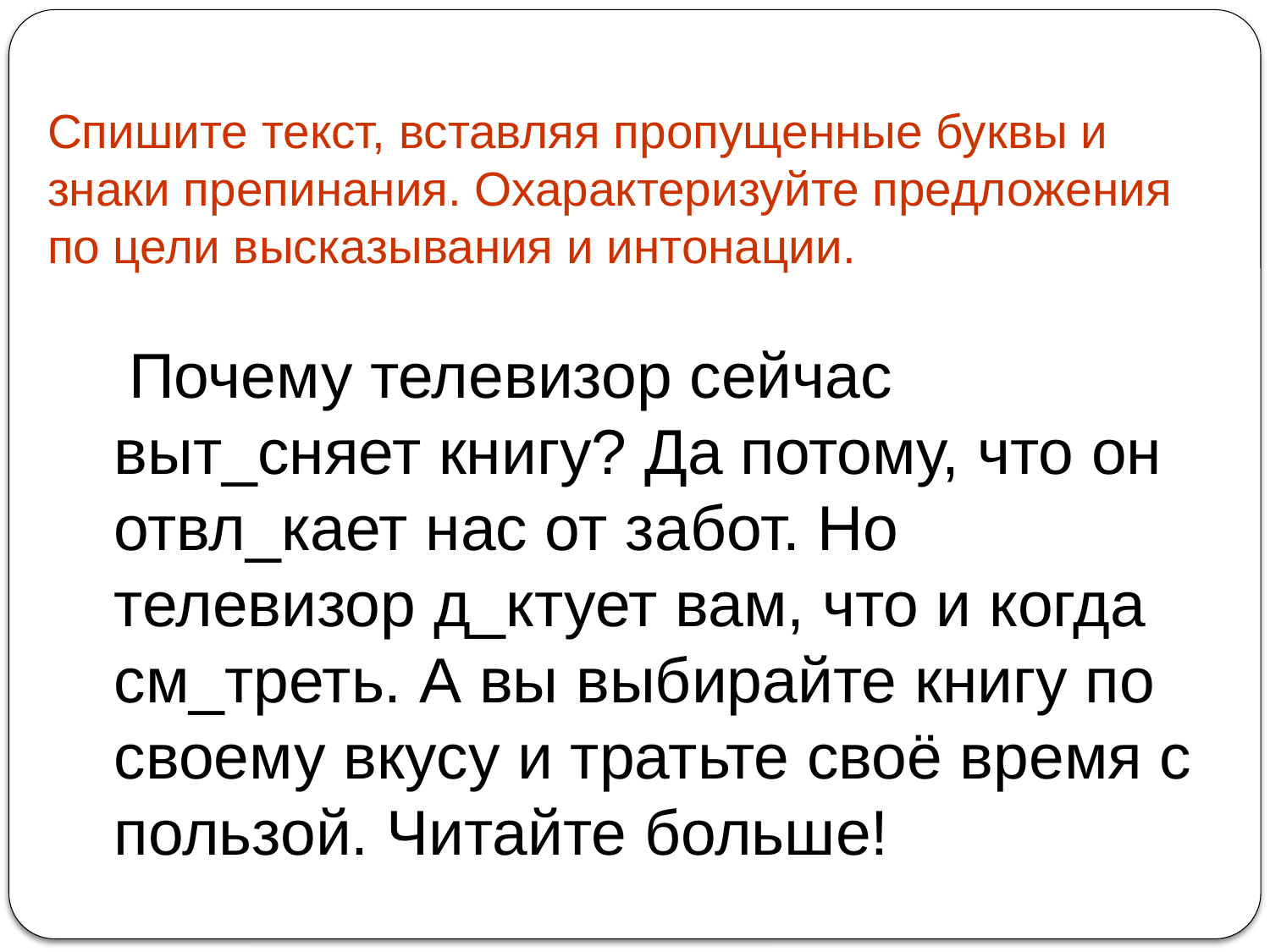

# Спишите текст, вставляя пропущенные буквы и знаки препинания. Охарактеризуйте предложения по цели высказывания и интонации.
   Почему телевизор сейчас выт_сняет книгу? Да потому, что он отвл_кает нас от забот. Но телевизор д_ктует вам, что и когда см_треть. А вы выбирайте книгу по своему вкусу и тратьте своё время с пользой. Читайте больше!